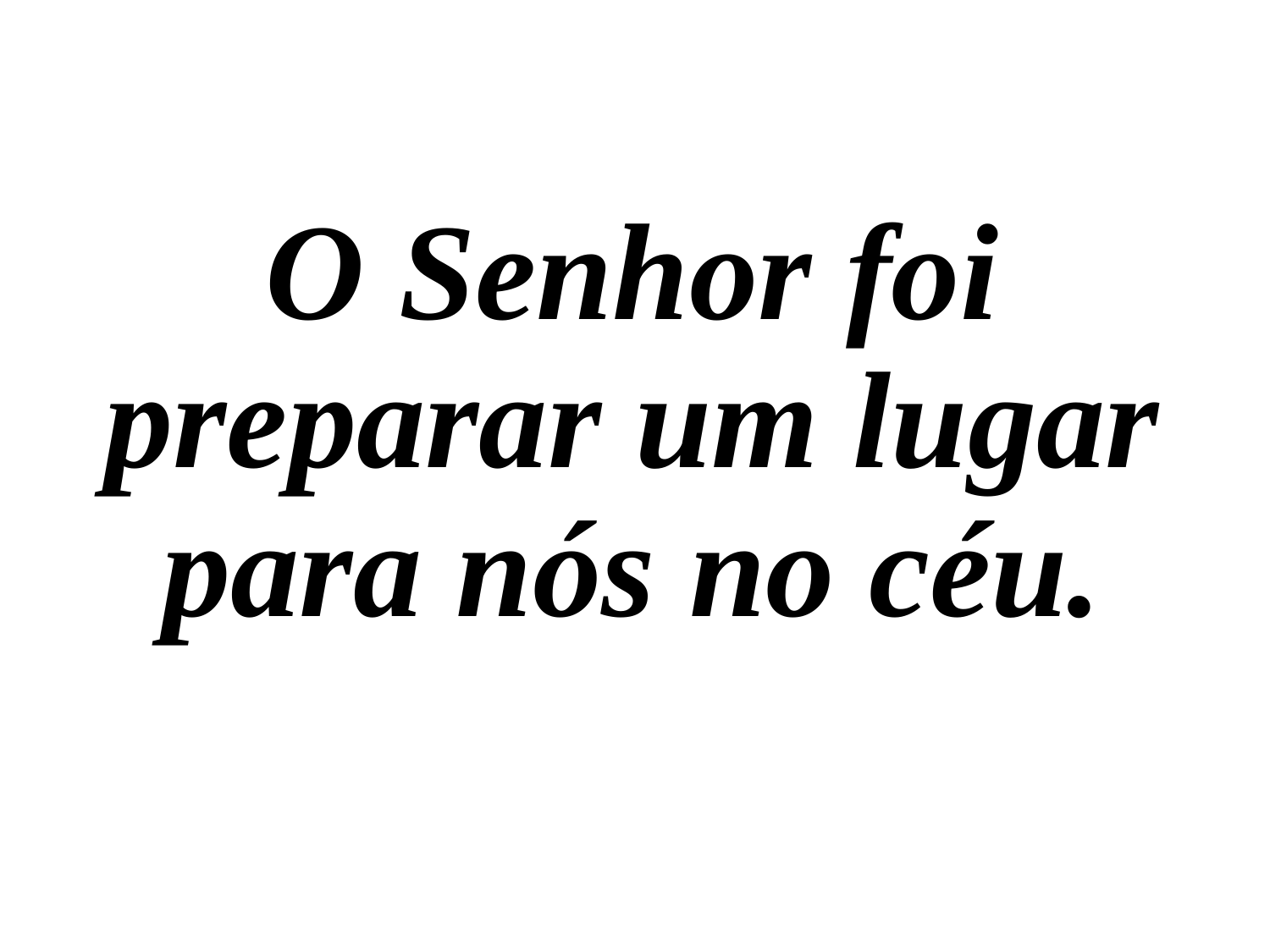

O Senhor foi preparar um lugar para nós no céu.